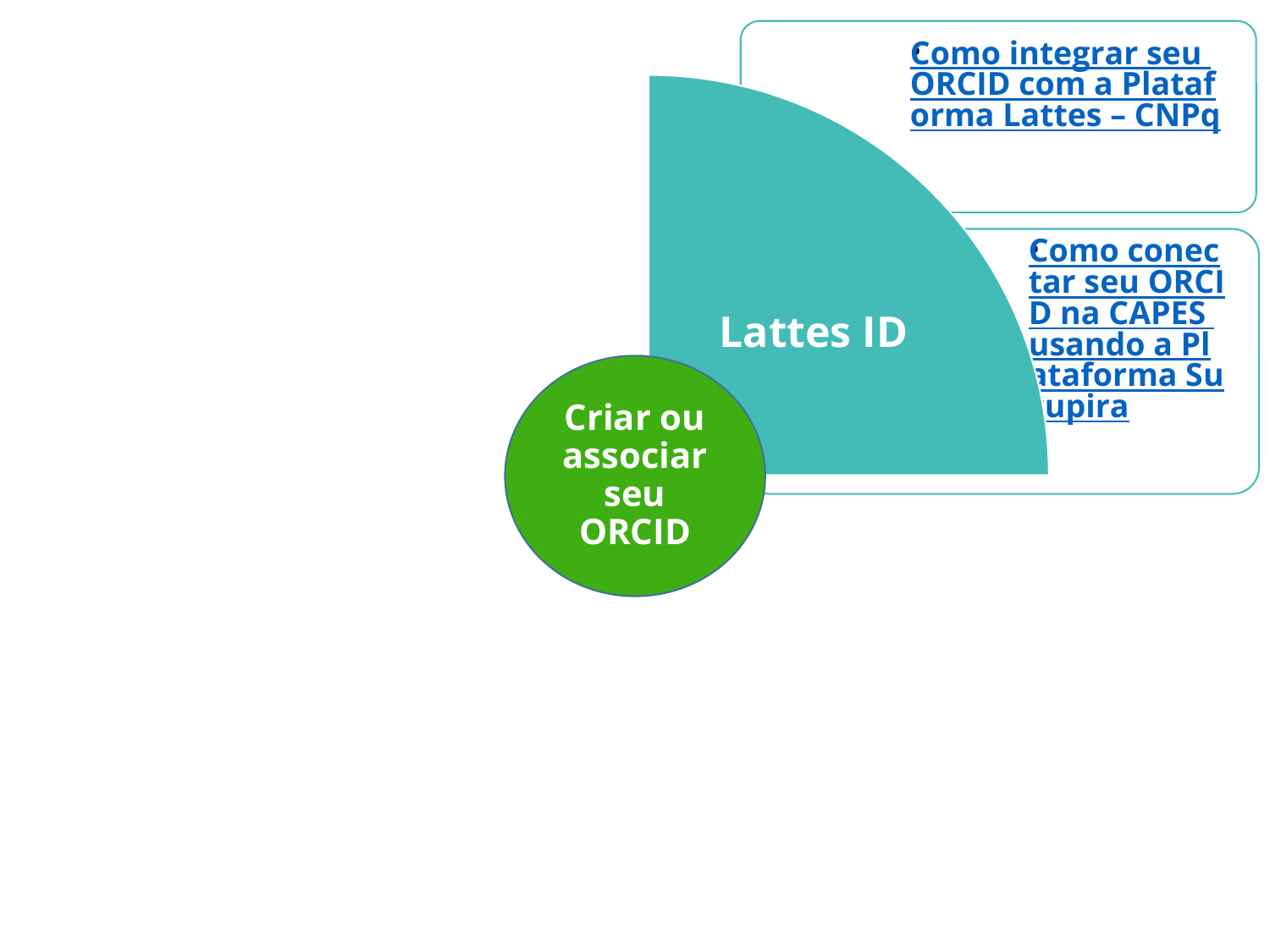

Como integrar seu ORCID com a Plataforma Lattes – CNPq

Lattes ID
Como conectar seu ORCID na CAPES usando a Plataforma Sucupira

Criar ou associar seu ORCID